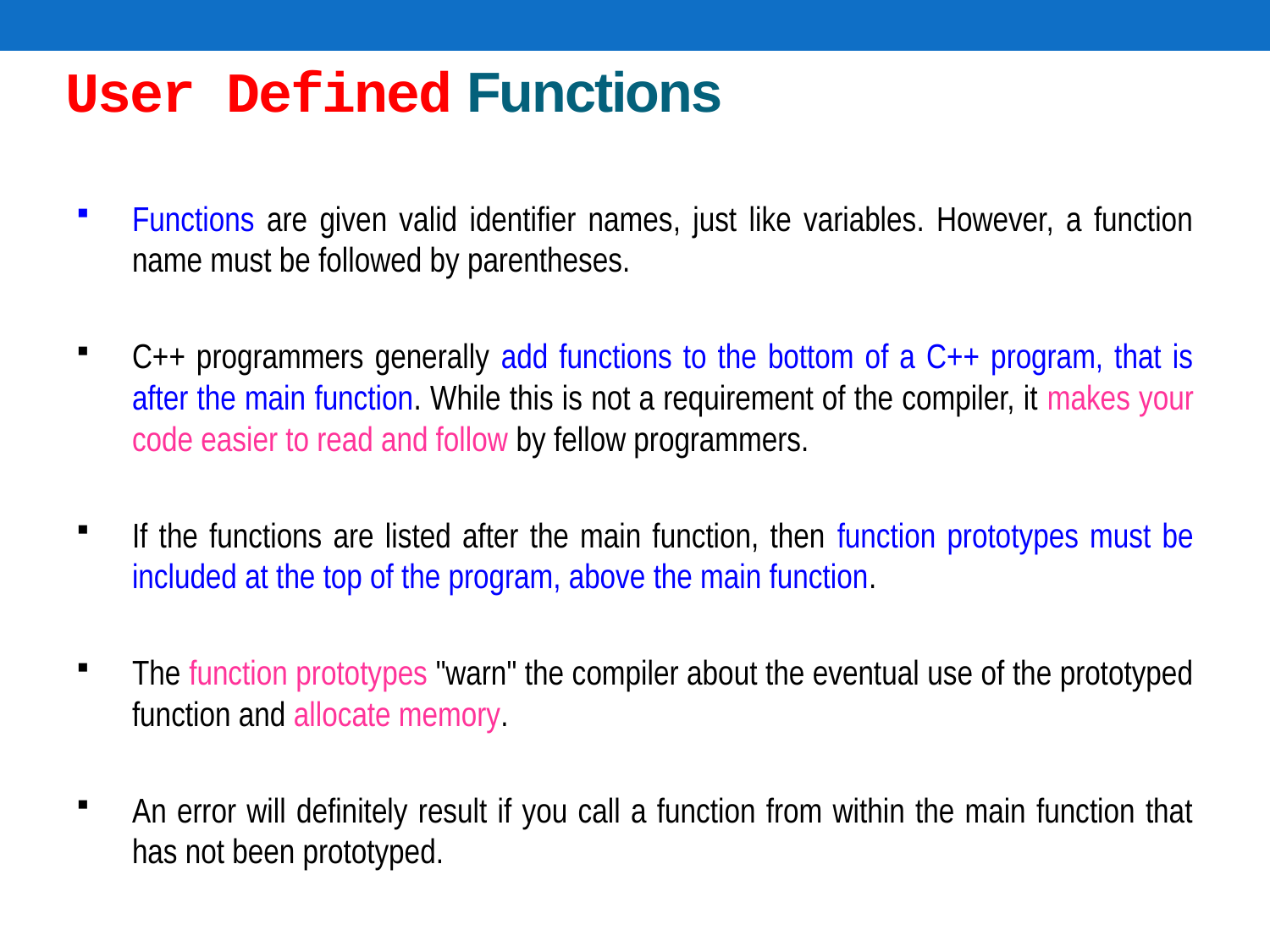

# User Defined Functions
Functions are given valid identifier names, just like variables. However, a function name must be followed by parentheses.

C++ programmers generally add functions to the bottom of a C++ program, that is after the main function. While this is not a requirement of the compiler, it makes your code easier to read and follow by fellow programmers.

If the functions are listed after the main function, then function prototypes must be included at the top of the program, above the main function.

The function prototypes "warn" the compiler about the eventual use of the prototyped function and allocate memory.

An error will definitely result if you call a function from within the main function that has not been prototyped.